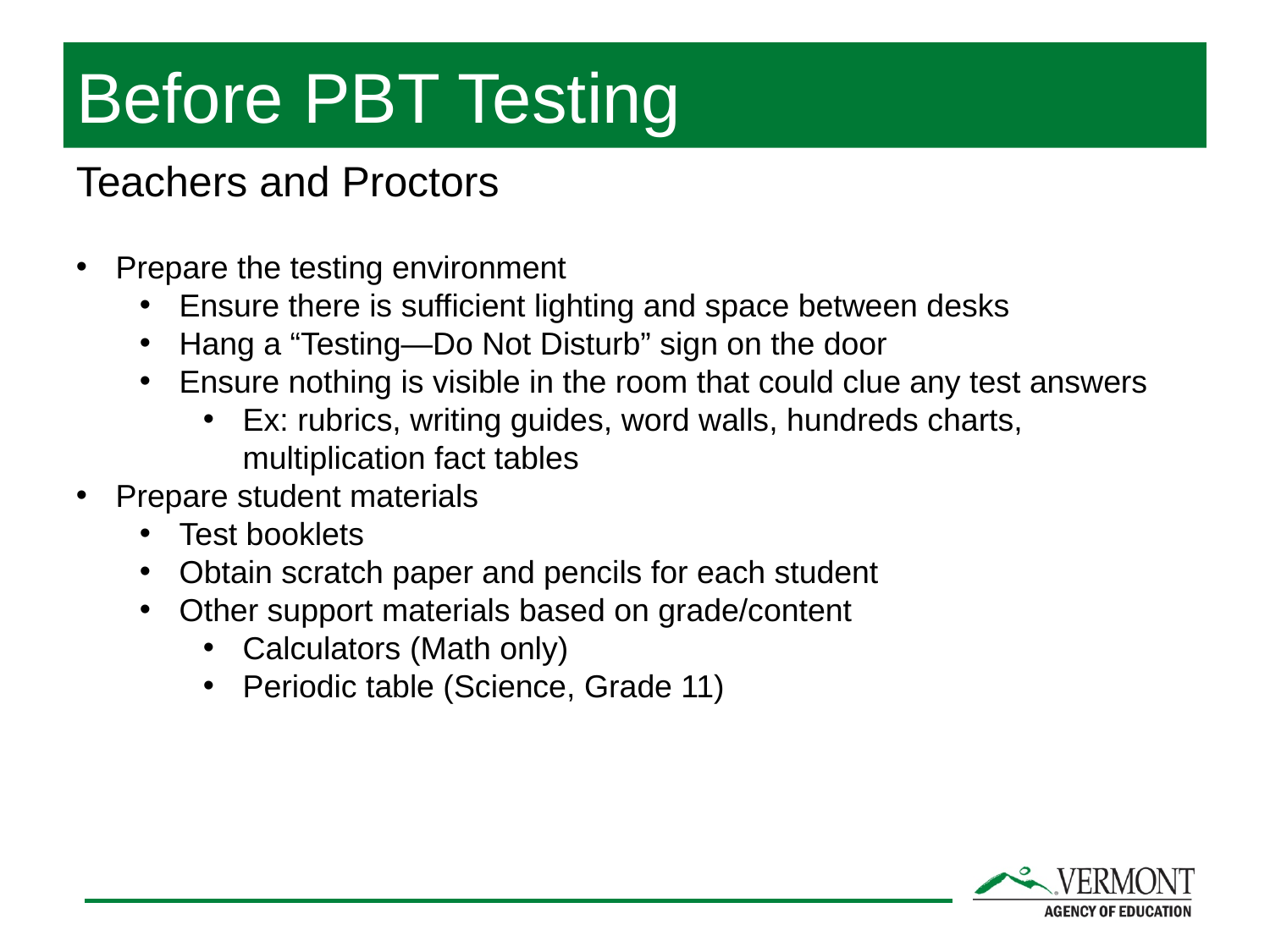

Before PBT Testing
Teachers and Proctors
Prepare the testing environment
Ensure there is sufficient lighting and space between desks
Hang a “Testing—Do Not Disturb” sign on the door
Ensure nothing is visible in the room that could clue any test answers
Ex: rubrics, writing guides, word walls, hundreds charts, multiplication fact tables
Prepare student materials
Test booklets
Obtain scratch paper and pencils for each student
Other support materials based on grade/content
Calculators (Math only)
Periodic table (Science, Grade 11)